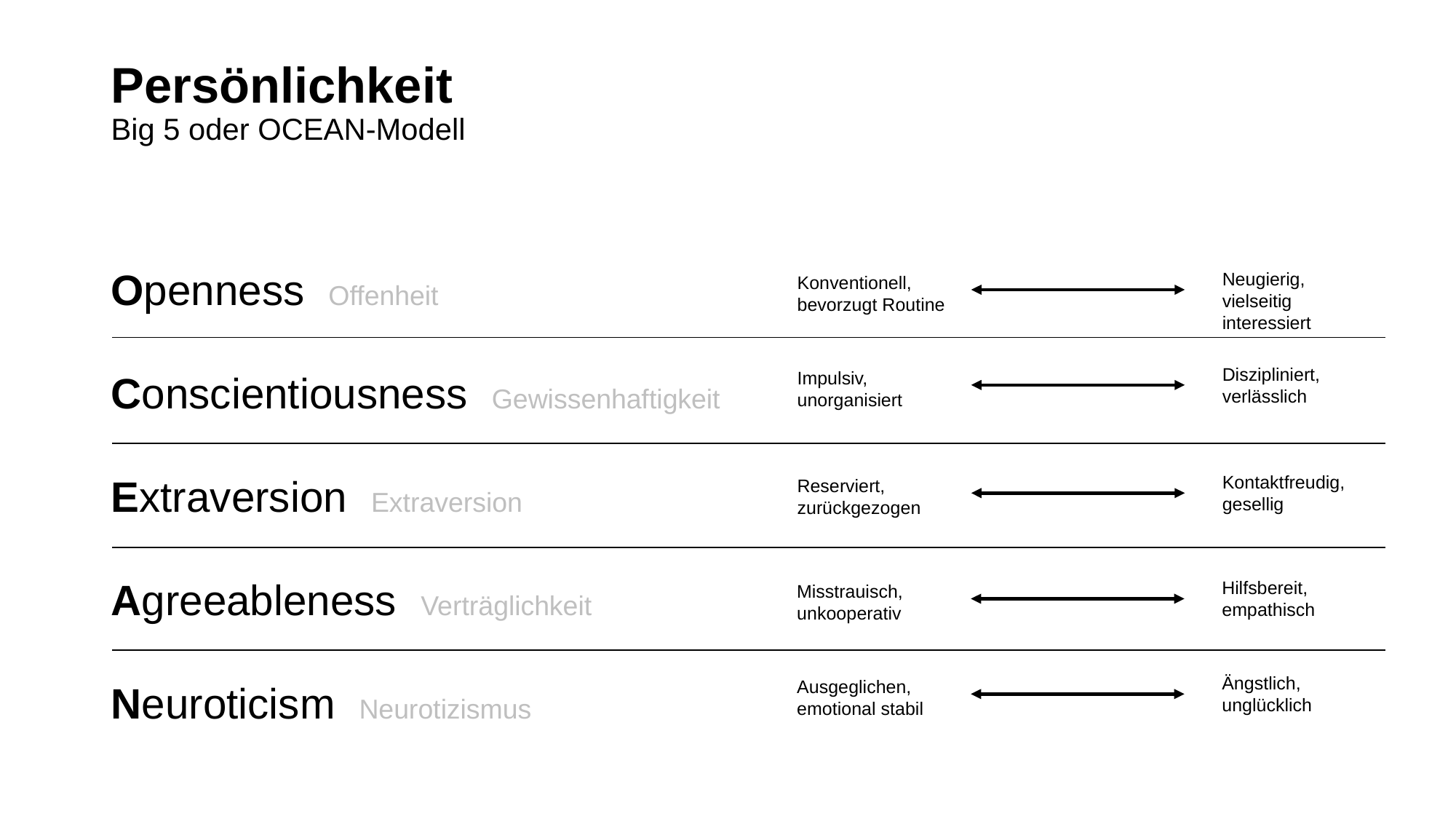

Persönlichkeit
Big 5 oder OCEAN-Modell
Openness  Offenheit
Neugierig, vielseitig interessiert
Konventionell,
bevorzugt Routine
Diszipliniert, verlässlich
Conscientiousness  Gewissenhaftigkeit
Impulsiv, unorganisiert
Extraversion  Extraversion
Kontaktfreudig, gesellig
Reserviert, zurückgezogen
Agreeableness  Verträglichkeit
Hilfsbereit, empathisch
Misstrauisch, unkooperativ
Ängstlich, unglücklich
Ausgeglichen, emotional stabil
Neuroticism  Neurotizismus